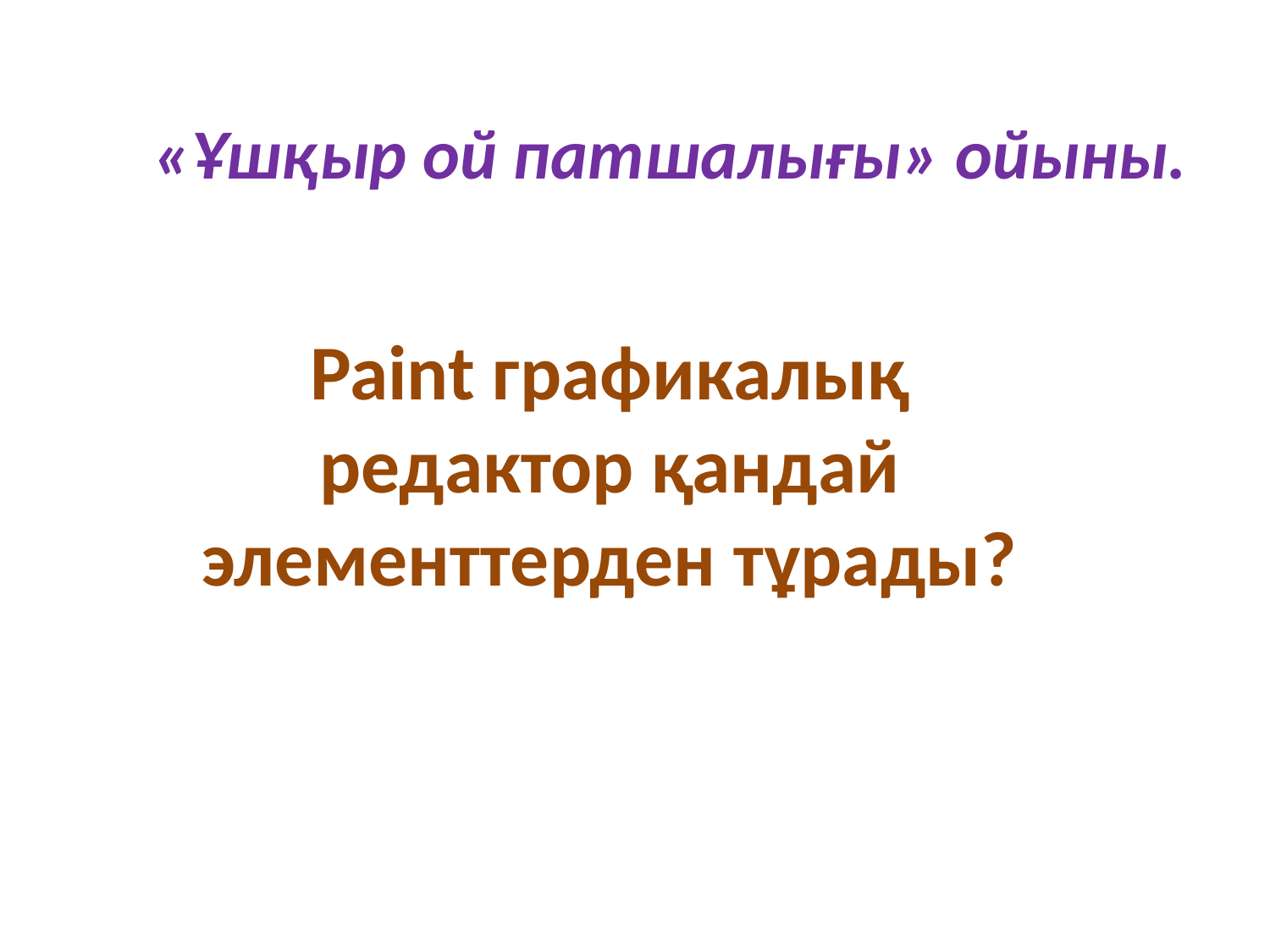

«Ұшқыр ой патшалығы» ойыны.
Paint графикалық редактор қандай элементтерден тұрады?